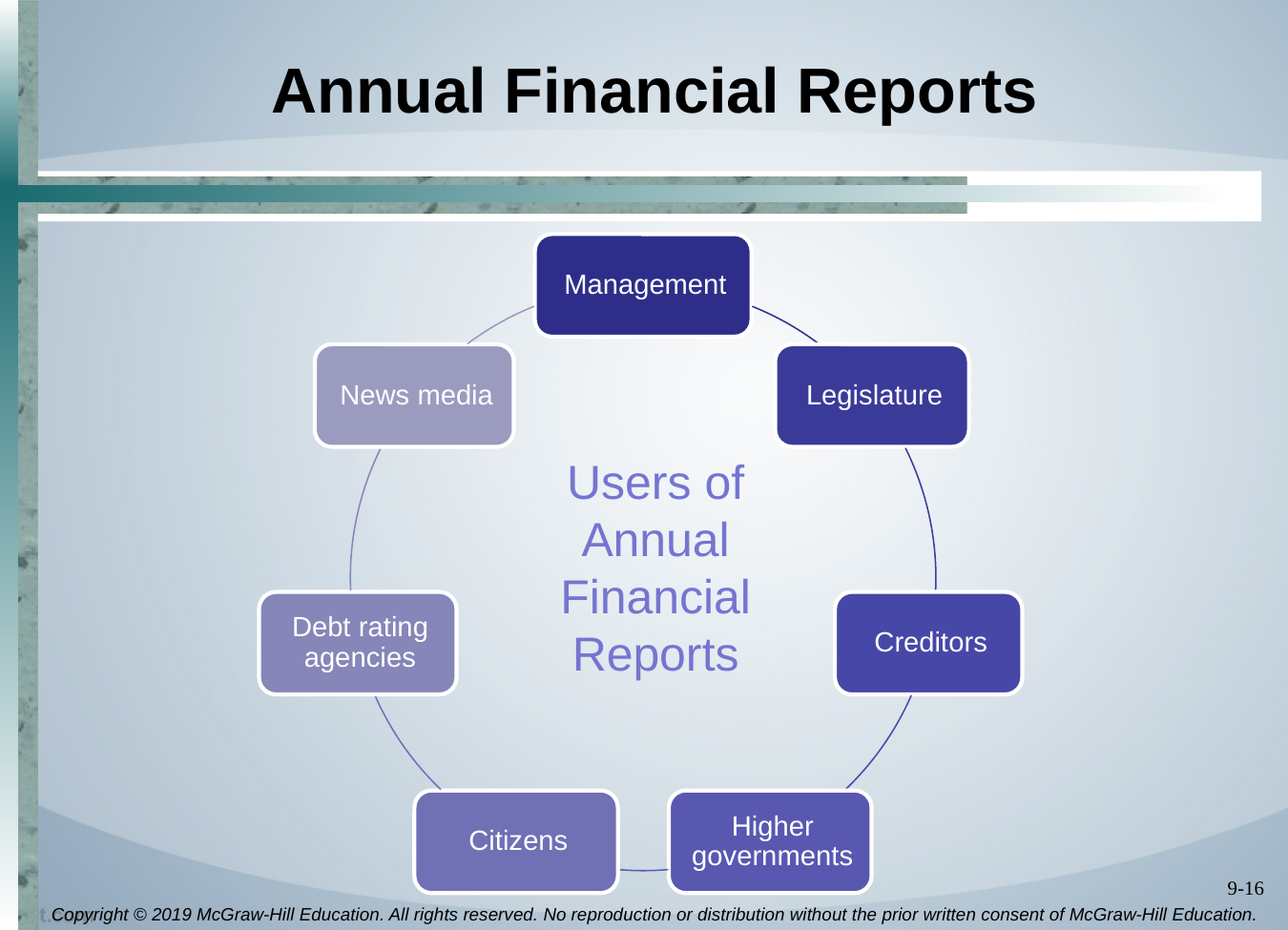

# Annual Financial Reports
Management
Legislature
Creditors
Higher governments
Citizens
Debt rating agencies
News media
Users of Annual Financial Reports